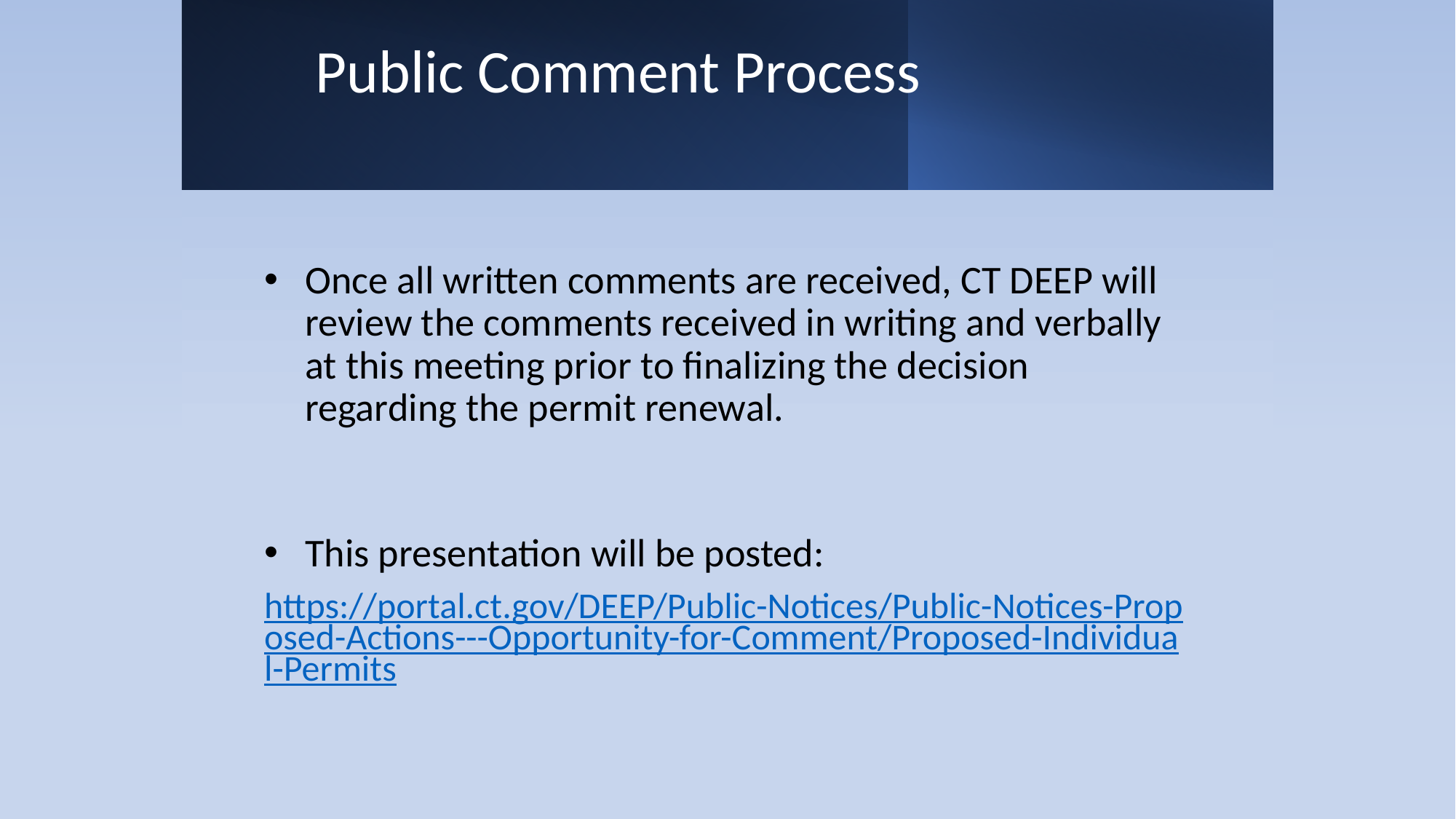

# Public Comment Process

Once all written comments are received, CT DEEP will review the comments received in writing and verbally at this meeting prior to finalizing the decision regarding the permit renewal.

This presentation will be posted:
https://portal.ct.gov/DEEP/Public-Notices/Public-Notices-Proposed-Actions---Opportunity-for-Comment/Proposed-Individual-Permits